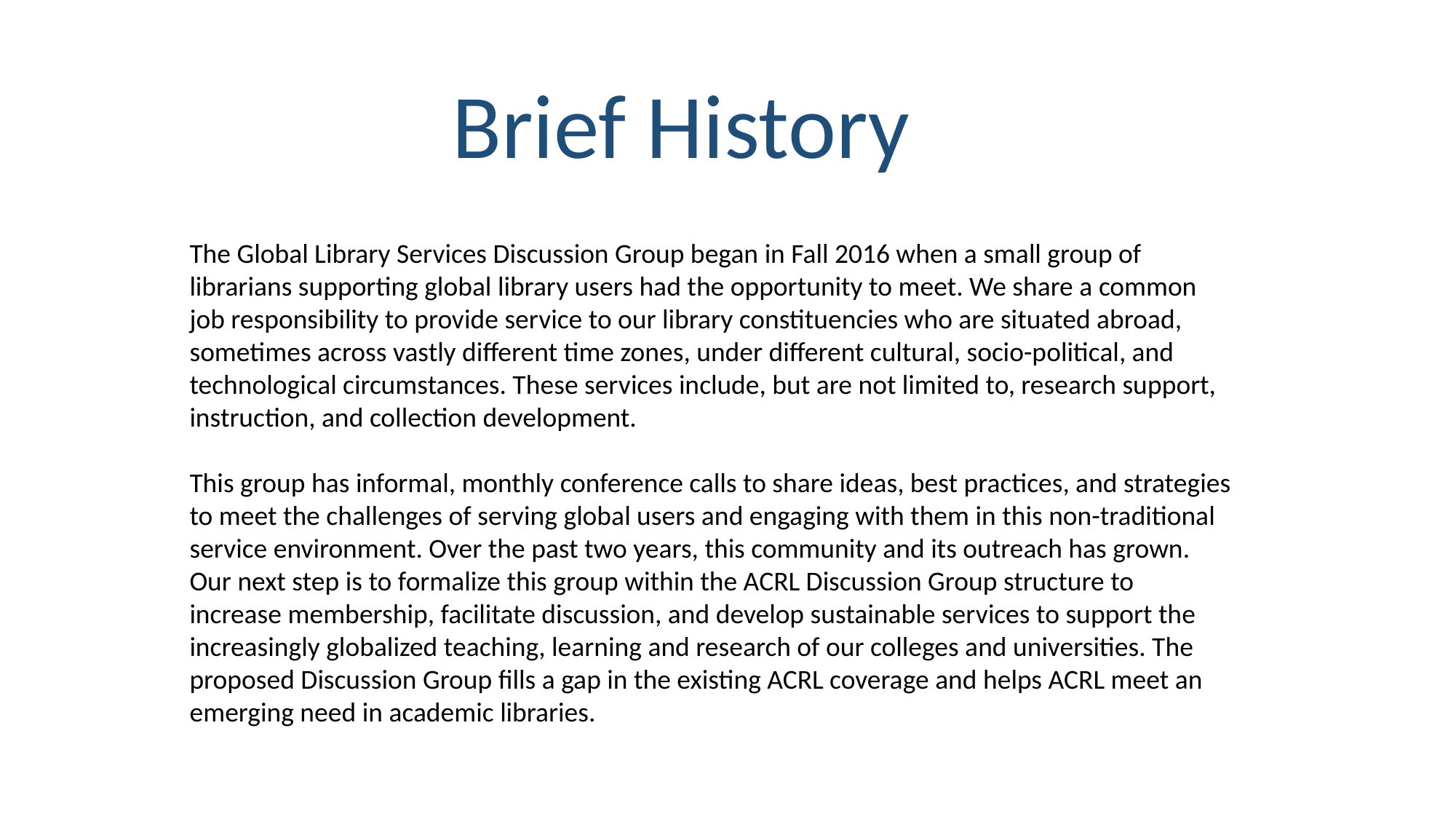

# Brief History
The Global Library Services Discussion Group began in Fall 2016 when a small group of
librarians supporting global library users had the opportunity to meet. We share a common
job responsibility to provide service to our library constituencies who are situated abroad,
sometimes across vastly different time zones, under different cultural, socio-political, and
technological circumstances. These services include, but are not limited to, research support,
instruction, and collection development.

This group has informal, monthly conference calls to share ideas, best practices, and strategies
to meet the challenges of serving global users and engaging with them in this non-traditional
service environment. Over the past two years, this community and its outreach has grown.
Our next step is to formalize this group within the ACRL Discussion Group structure to
increase membership, facilitate discussion, and develop sustainable services to support the
increasingly globalized teaching, learning and research of our colleges and universities. The
proposed Discussion Group fills a gap in the existing ACRL coverage and helps ACRL meet an
emerging need in academic libraries.